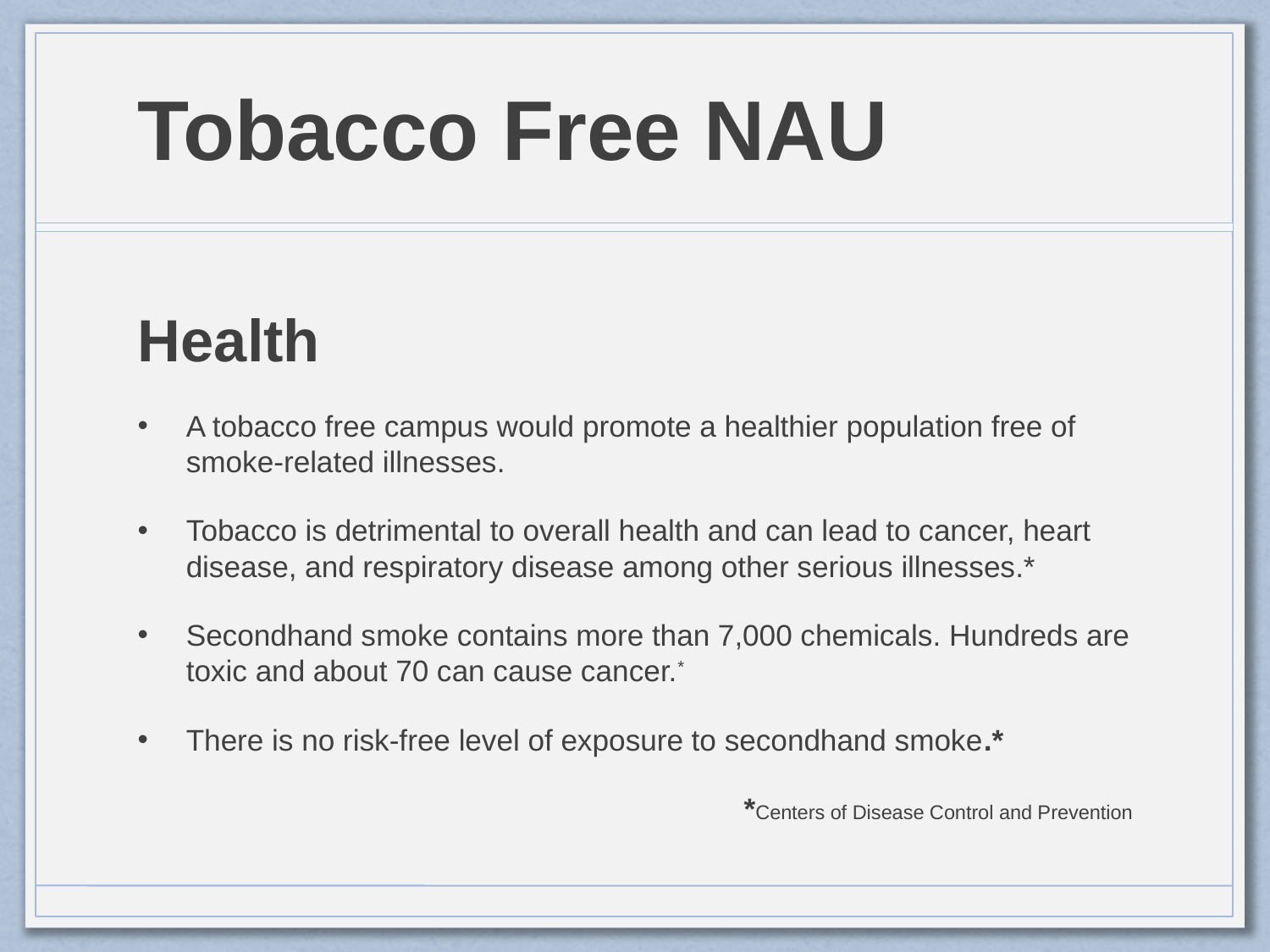

# Tobacco Free NAU
Health
A tobacco free campus would promote a healthier population free of smoke-related illnesses.
Tobacco is detrimental to overall health and can lead to cancer, heart disease, and respiratory disease among other serious illnesses.*
Secondhand smoke contains more than 7,000 chemicals. Hundreds are toxic and about 70 can cause cancer.*
There is no risk-free level of exposure to secondhand smoke.*
*Centers of Disease Control and Prevention